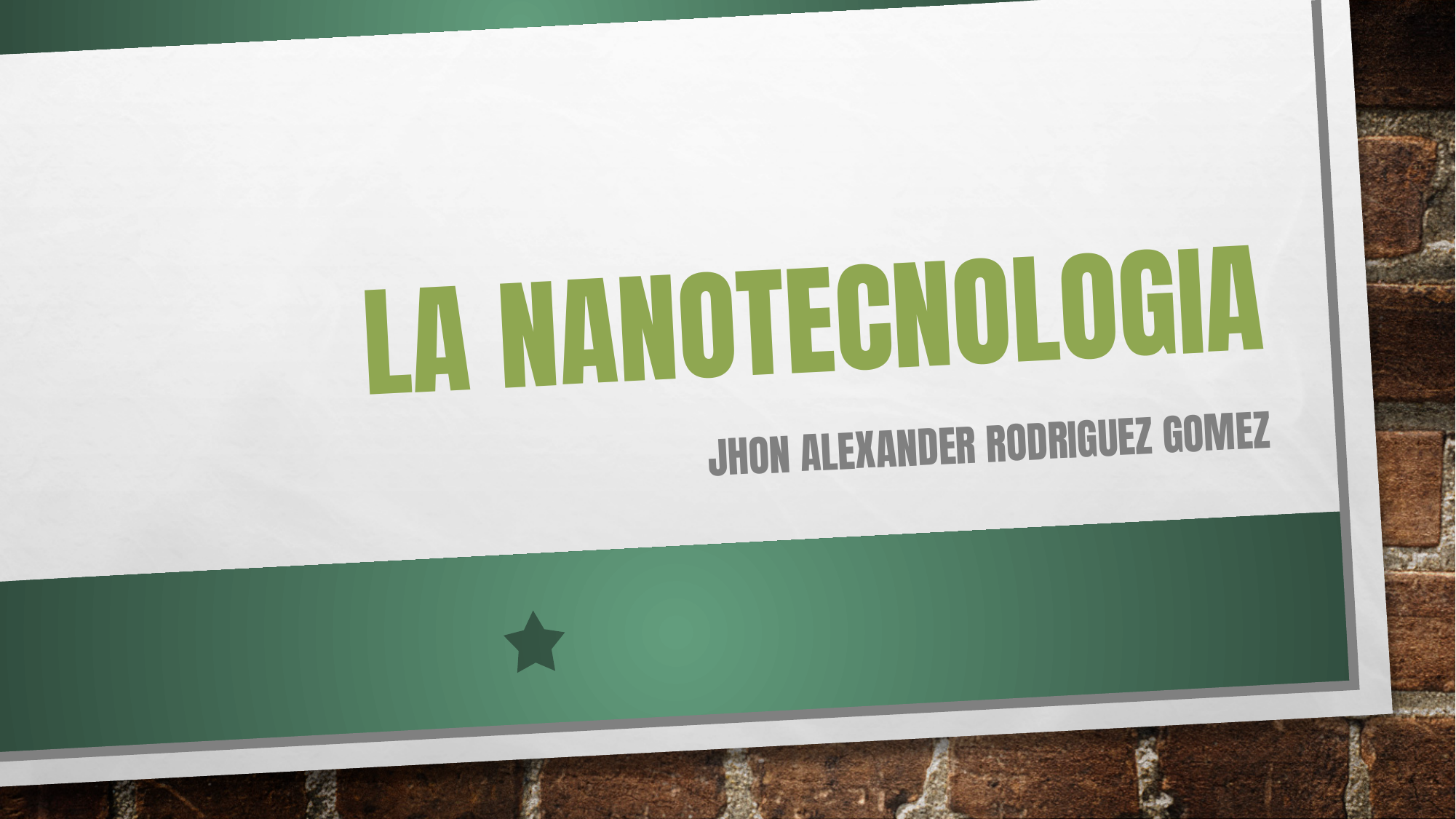

# LA NANOTECNOLOGIA
JHON ALEXANDER RODRIGUEZ GOMEZ